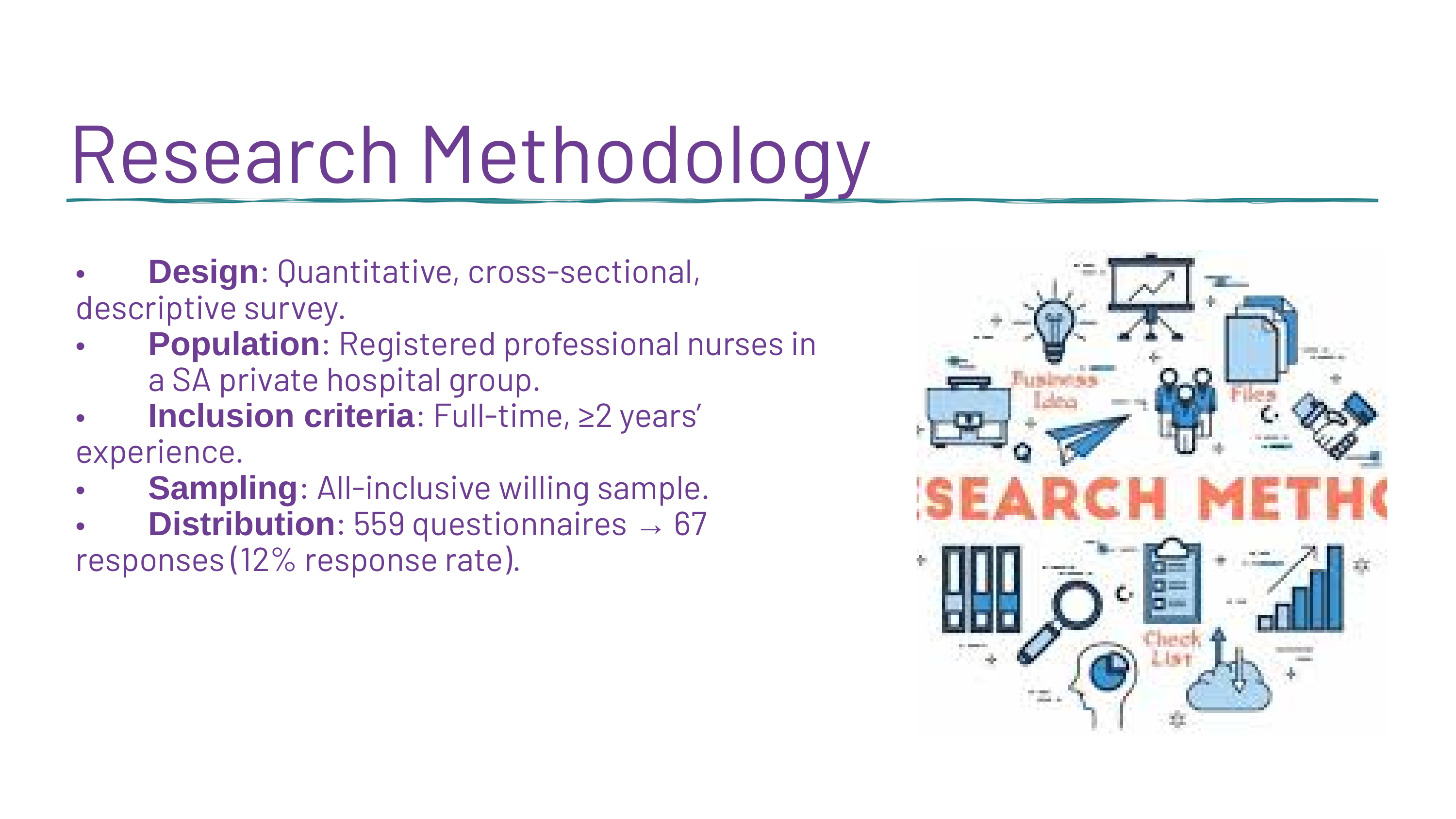

Research Methodology

•	Design: Quantitative, cross-sectional, 	descriptive survey.
•	Population: Registered professional nurses in 	a SA private hospital group.
•	Inclusion criteria: Full-time, ≥2 years’ 	experience.
•	Sampling: All-inclusive willing sample.
•	Distribution: 559 questionnaires → 67 	responses (12% response rate).